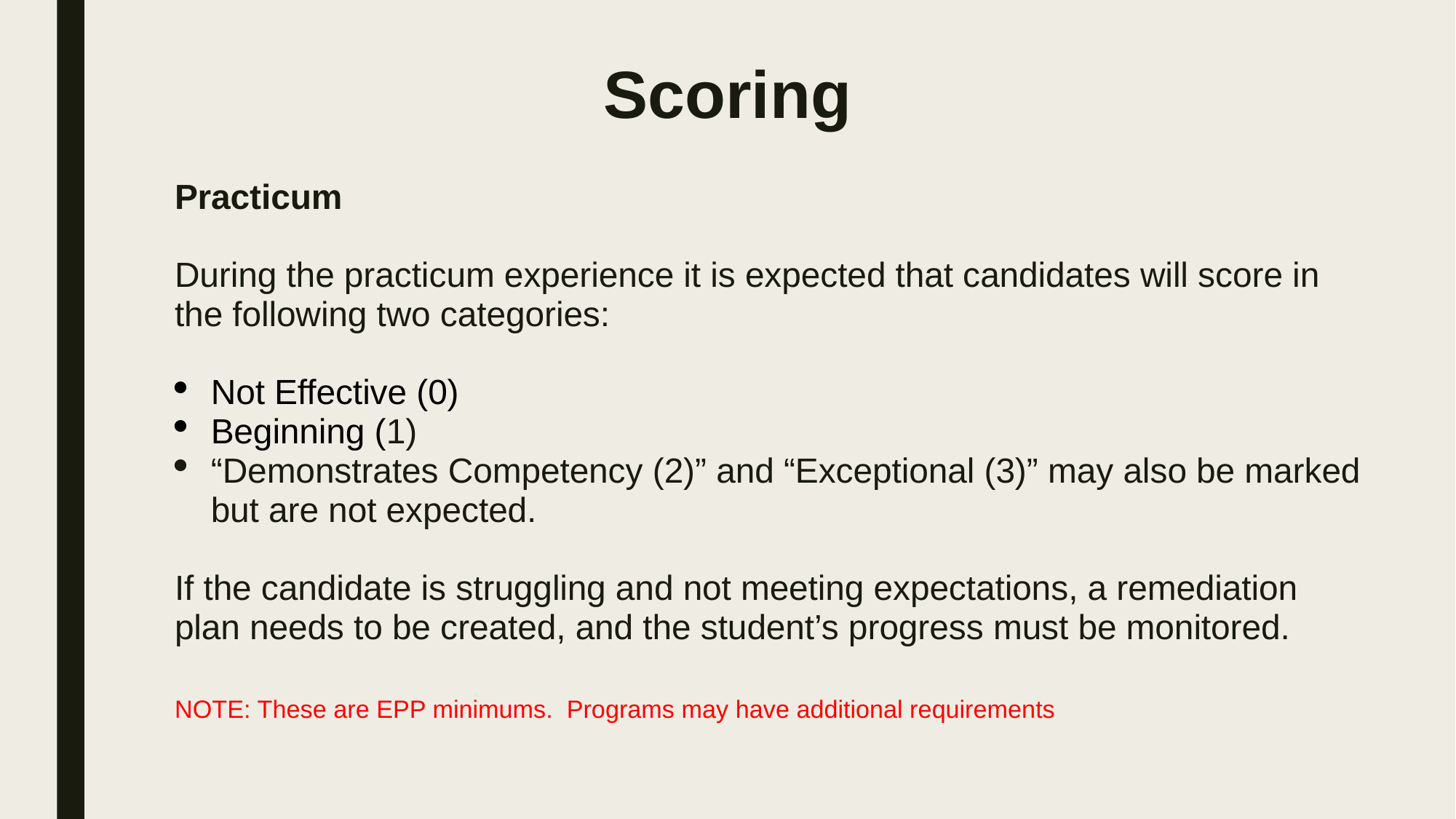

# Scoring
Practicum

During the practicum experience it is expected that candidates will score in the following two categories:

Not Effective (0)
Beginning (1)
“Demonstrates Competency (2)” and “Exceptional (3)” may also be marked but are not expected.

If the candidate is struggling and not meeting expectations, a remediation plan needs to be created, and the student’s progress must be monitored.

NOTE: These are EPP minimums.  Programs may have additional requirements